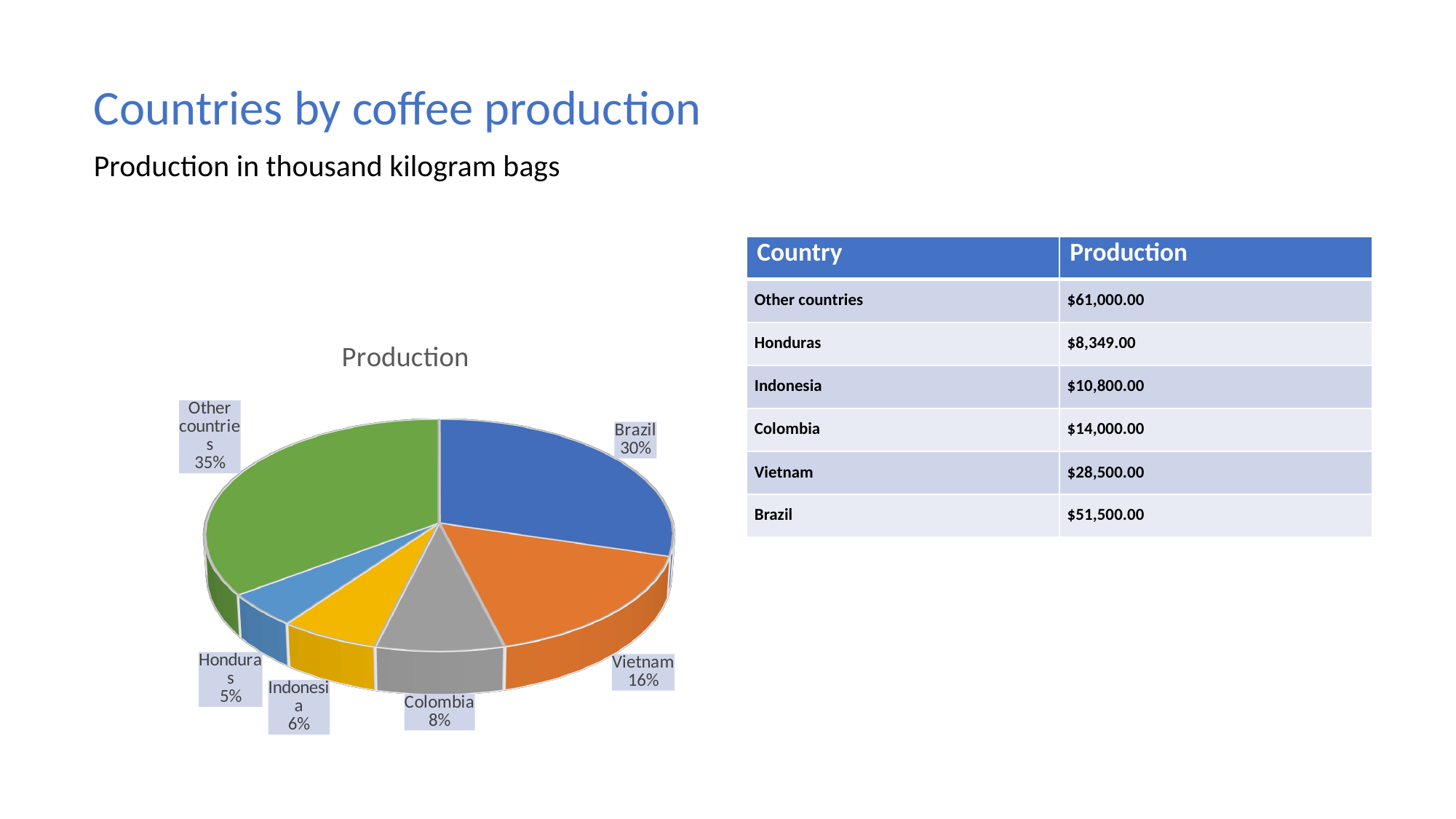

Countries by coffee production
Production in thousand kilogram bags
| Country | Production |
| --- | --- |
| Other countries | $61,000.00 |
| Honduras | $8,349.00 |
| Indonesia | $10,800.00 |
| Colombia | $14,000.00 |
| Vietnam | $28,500.00 |
| Brazil | $51,500.00 |

[unsupported chart]